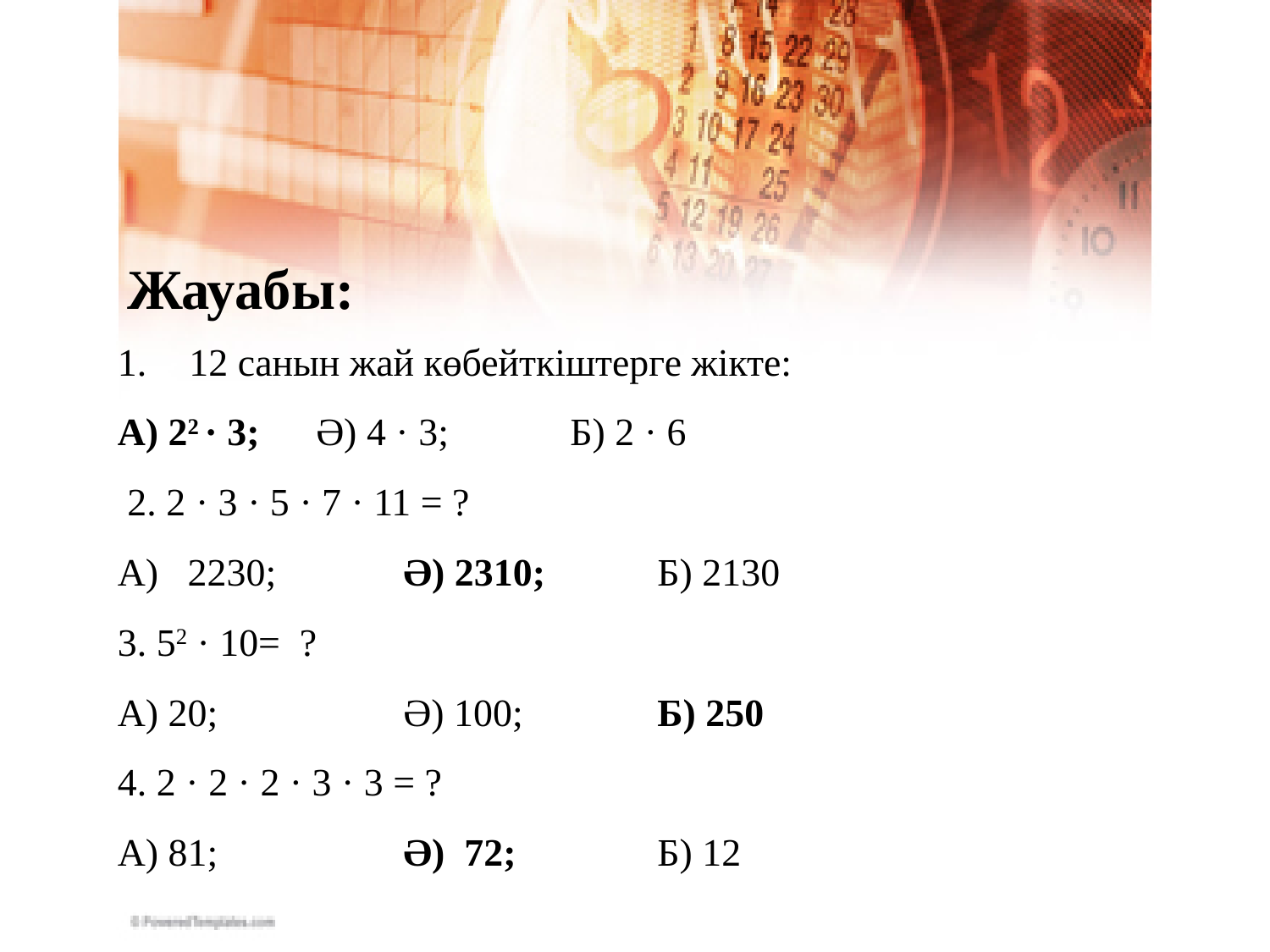

# Жауабы:
12 санын жай көбейткіштерге жікте:
А) 22 · 3;	Ә) 4 · 3;	Б) 2 · 6
 2. 2 · 3 · 5 · 7 · 11 = ?
А)   2230;	Ә) 2310;	Б) 2130
3. 52 · 10=  ?
А) 20;		Ә) 100;		Б) 250
4. 2 · 2 · 2 · 3 · 3 = ?
А) 81;		Ә)  72;		Б) 12